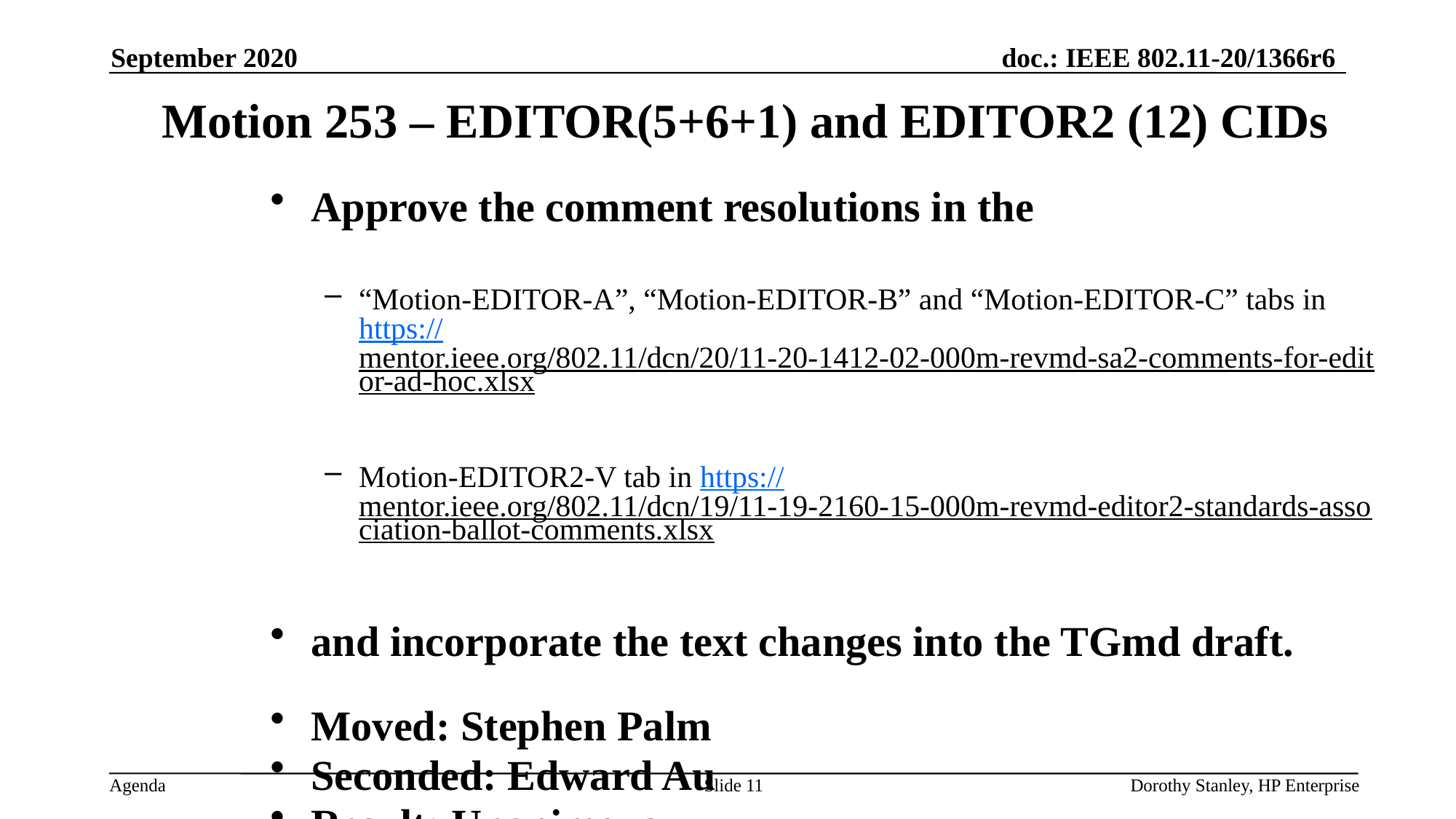

September 2020
Motion 253 – EDITOR(5+6+1) and EDITOR2 (12) CIDs
Approve the comment resolutions in the
“Motion-EDITOR-A”, “Motion-EDITOR-B” and “Motion-EDITOR-C” tabs in https://mentor.ieee.org/802.11/dcn/20/11-20-1412-02-000m-revmd-sa2-comments-for-editor-ad-hoc.xlsx
Motion-EDITOR2-V tab in https://mentor.ieee.org/802.11/dcn/19/11-19-2160-15-000m-revmd-editor2-standards-association-ballot-comments.xlsx
and incorporate the text changes into the TGmd draft.
Moved: Stephen Palm
Seconded: Edward Au
Result: Unanimous

Slide 11
Dorothy Stanley, HP Enterprise